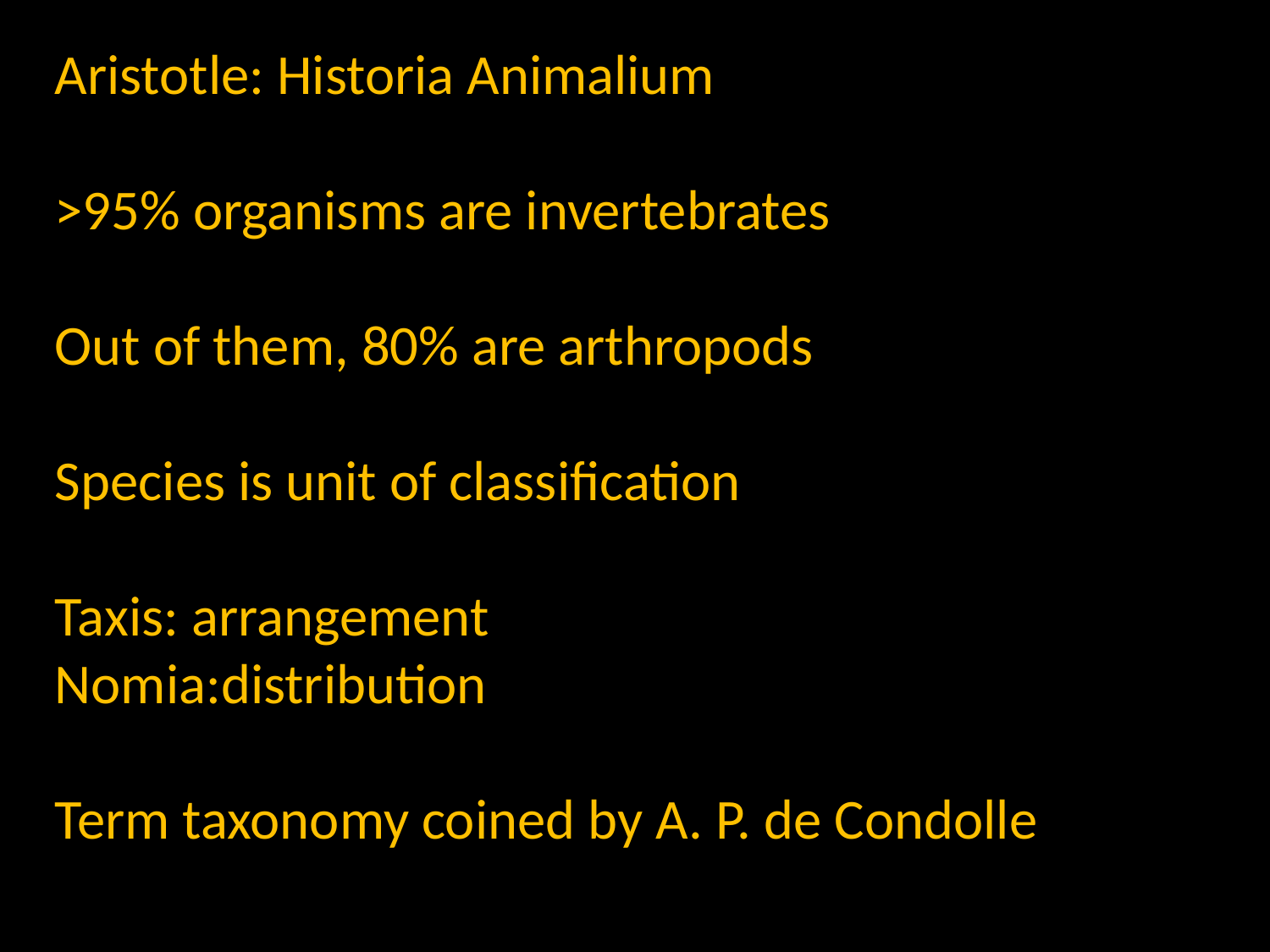

Aristotle: Historia Animalium

>95% organisms are invertebrates

Out of them, 80% are arthropods

Species is unit of classification

Taxis: arrangement
Nomia:distribution

Term taxonomy coined by A. P. de Condolle